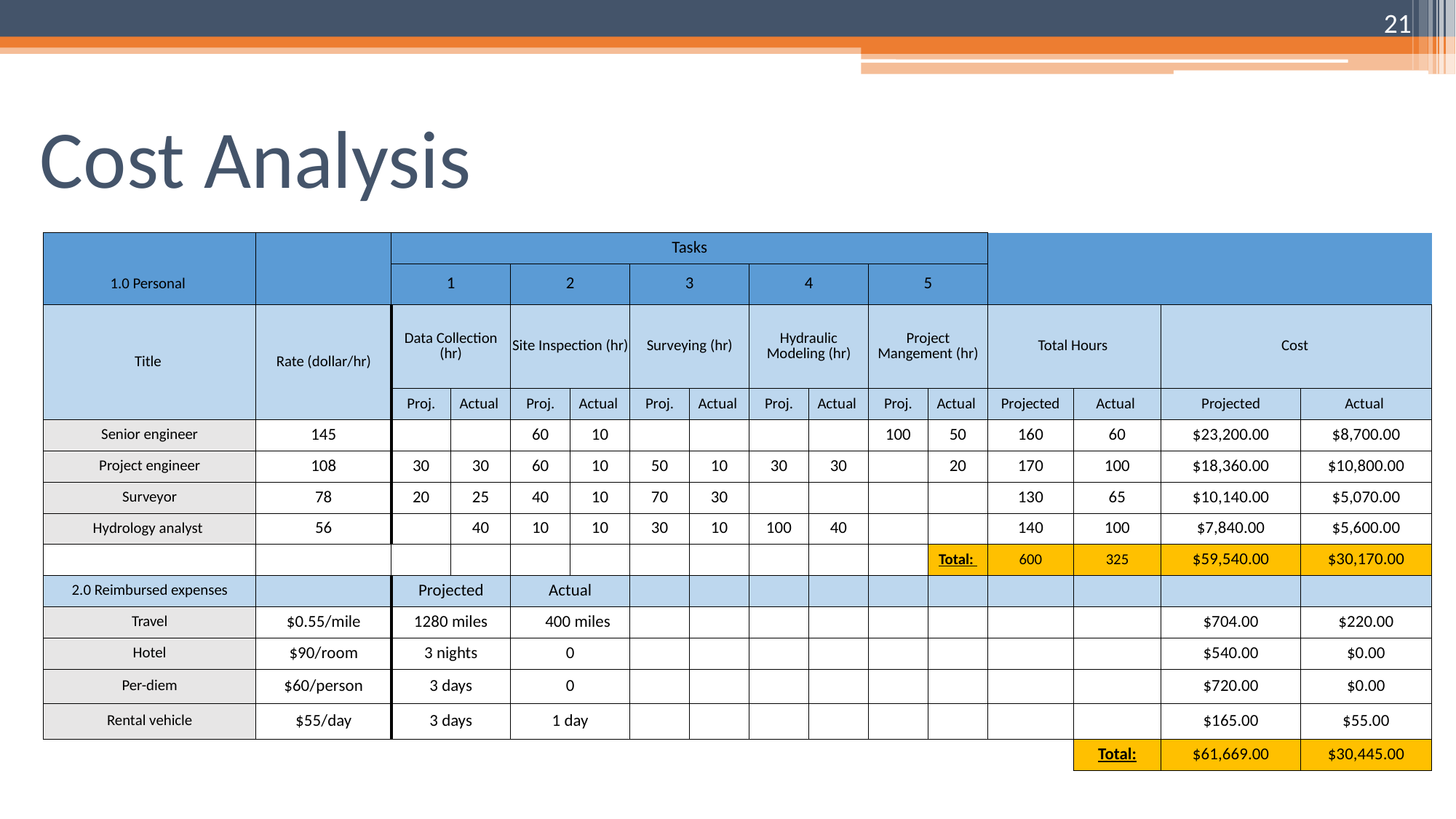

21
# Cost Analysis
|  |  |  | Tasks |  |  |  |  |  |  |  |  |  |  |  |  |  |
| --- | --- | --- | --- | --- | --- | --- | --- | --- | --- | --- | --- | --- | --- | --- | --- | --- |
| 1.0 Personal |  |  | 1 |  | 2 |  | 3 |  | 4 |  | 5 |  |  |  |  |  |
| Title | Rate (dollar/hr) |  | Data Collection (hr) |  | Site Inspection (hr) |  | Surveying (hr) |  | Hydraulic Modeling (hr) |  | Project Mangement (hr) |  | Total Hours |  | Cost |  |
|  |  |  | Proj. | Actual | Proj. | Actual | Proj. | Actual | Proj. | Actual | Proj. | Actual | Projected | Actual | Projected | Actual |
| Senior engineer | 145 |  |  |  | 60 | 10 |  |  |  |  | 100 | 50 | 160 | 60 | $23,200.00 | $8,700.00 |
| Project engineer | 108 |  | 30 | 30 | 60 | 10 | 50 | 10 | 30 | 30 |  | 20 | 170 | 100 | $18,360.00 | $10,800.00 |
| Surveyor | 78 |  | 20 | 25 | 40 | 10 | 70 | 30 |  |  |  |  | 130 | 65 | $10,140.00 | $5,070.00 |
| Hydrology analyst | 56 |  |  | 40 | 10 | 10 | 30 | 10 | 100 | 40 |  |  | 140 | 100 | $7,840.00 | $5,600.00 |
|  |  |  |  |  |  |  |  |  |  |  |  | Total: | 600 | 325 | $59,540.00 | $30,170.00 |
| 2.0 Reimbursed expenses |  |  | Projected |  | Actual |  |  |  |  |  |  |  |  |  |  |  |
| Travel | $0.55/mile |  | 1280 miles |  | 400 miles |  |  |  |  |  |  |  |  |  | $704.00 | $220.00 |
| Hotel | $90/room |  | 3 nights |  | 0 |  |  |  |  |  |  |  |  |  | $540.00 | $0.00 |
| Per-diem | $60/person |  | 3 days |  | 0 |  |  |  |  |  |  |  |  |  | $720.00 | $0.00 |
| Rental vehicle | $55/day |  | 3 days |  | 1 day |  |  |  |  |  |  |  |  |  | $165.00 | $55.00 |
|  |  |  |  |  |  |  |  |  |  |  |  |  |  | Total: | $61,669.00 | $30,445.00 |